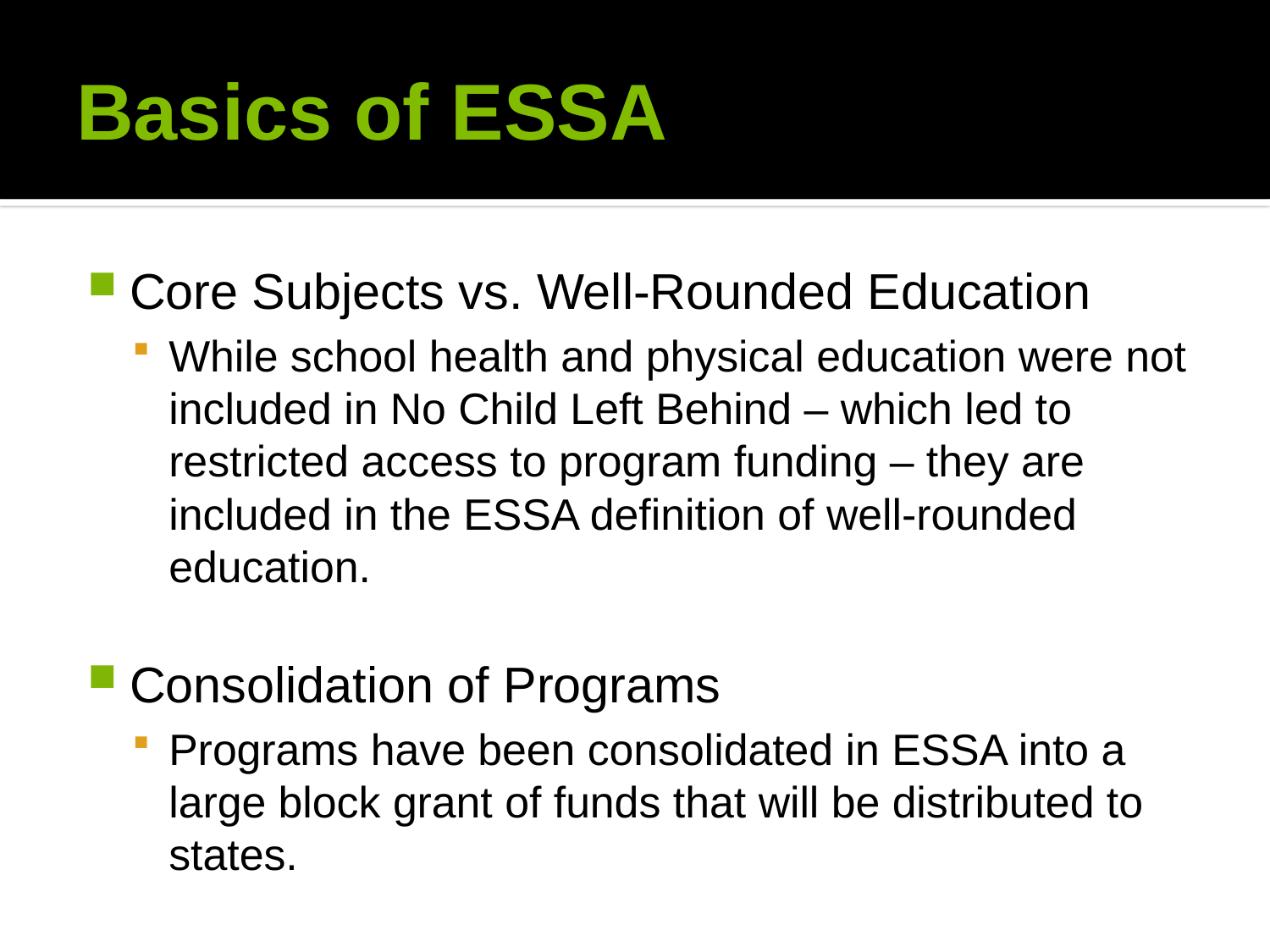

# Basics of ESSA
Core Subjects vs. Well-Rounded Education
While school health and physical education were not included in No Child Left Behind – which led to restricted access to program funding – they are included in the ESSA definition of well-rounded education.

Consolidation of Programs
Programs have been consolidated in ESSA into a large block grant of funds that will be distributed to states.